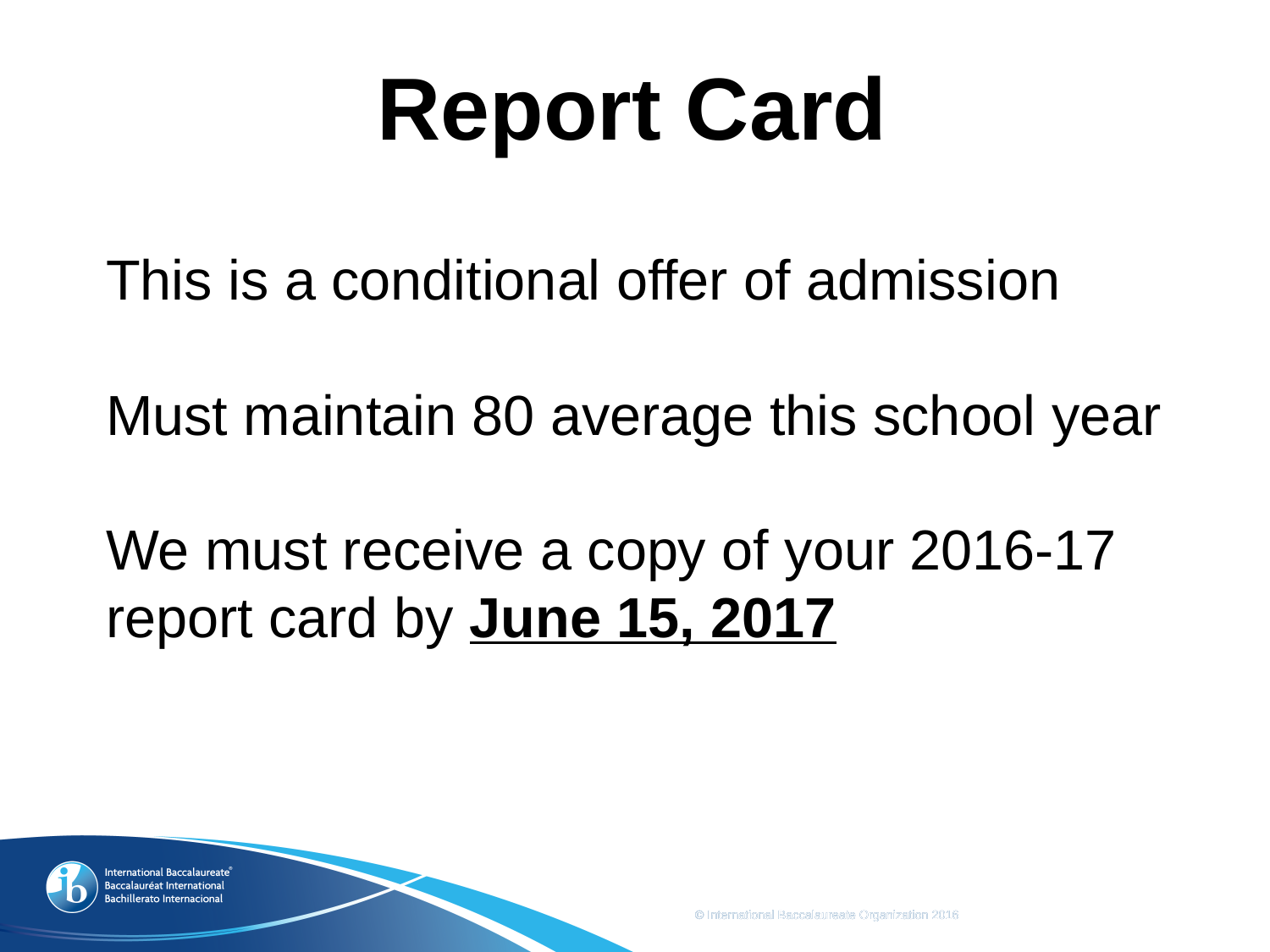

# Report Card
This is a conditional offer of admission

Must maintain 80 average this school year

We must receive a copy of your 2016-17 report card by June 15, 2017